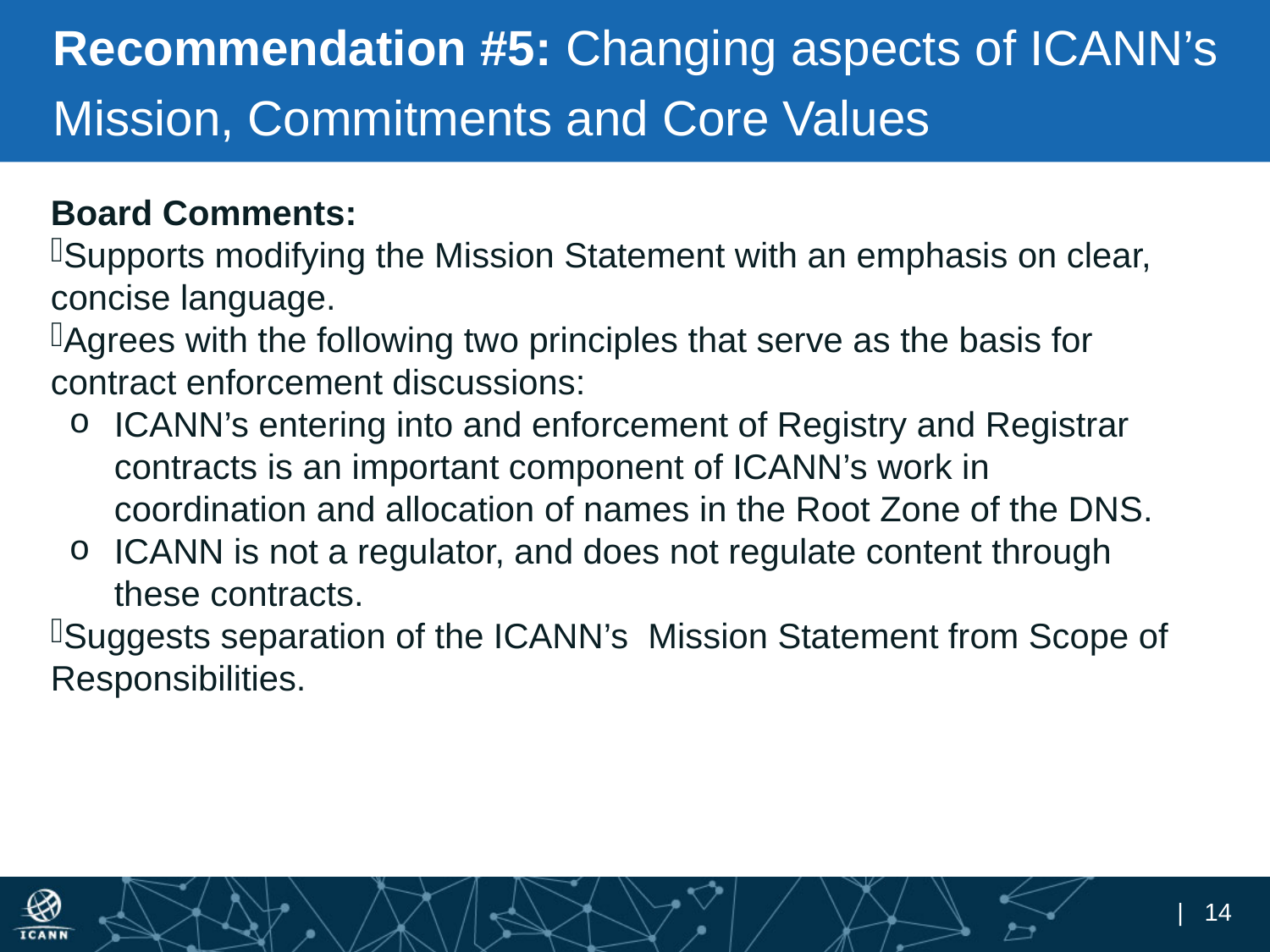

# Recommendation #5: Changing aspects of ICANN’s Mission, Commitments and Core Values
Board Comments:
Supports modifying the Mission Statement with an emphasis on clear, concise language.
Agrees with the following two principles that serve as the basis for contract enforcement discussions:
ICANN’s entering into and enforcement of Registry and Registrar contracts is an important component of ICANN’s work in coordination and allocation of names in the Root Zone of the DNS.
ICANN is not a regulator, and does not regulate content through these contracts.
Suggests separation of the ICANN’s  Mission Statement from Scope of Responsibilities.